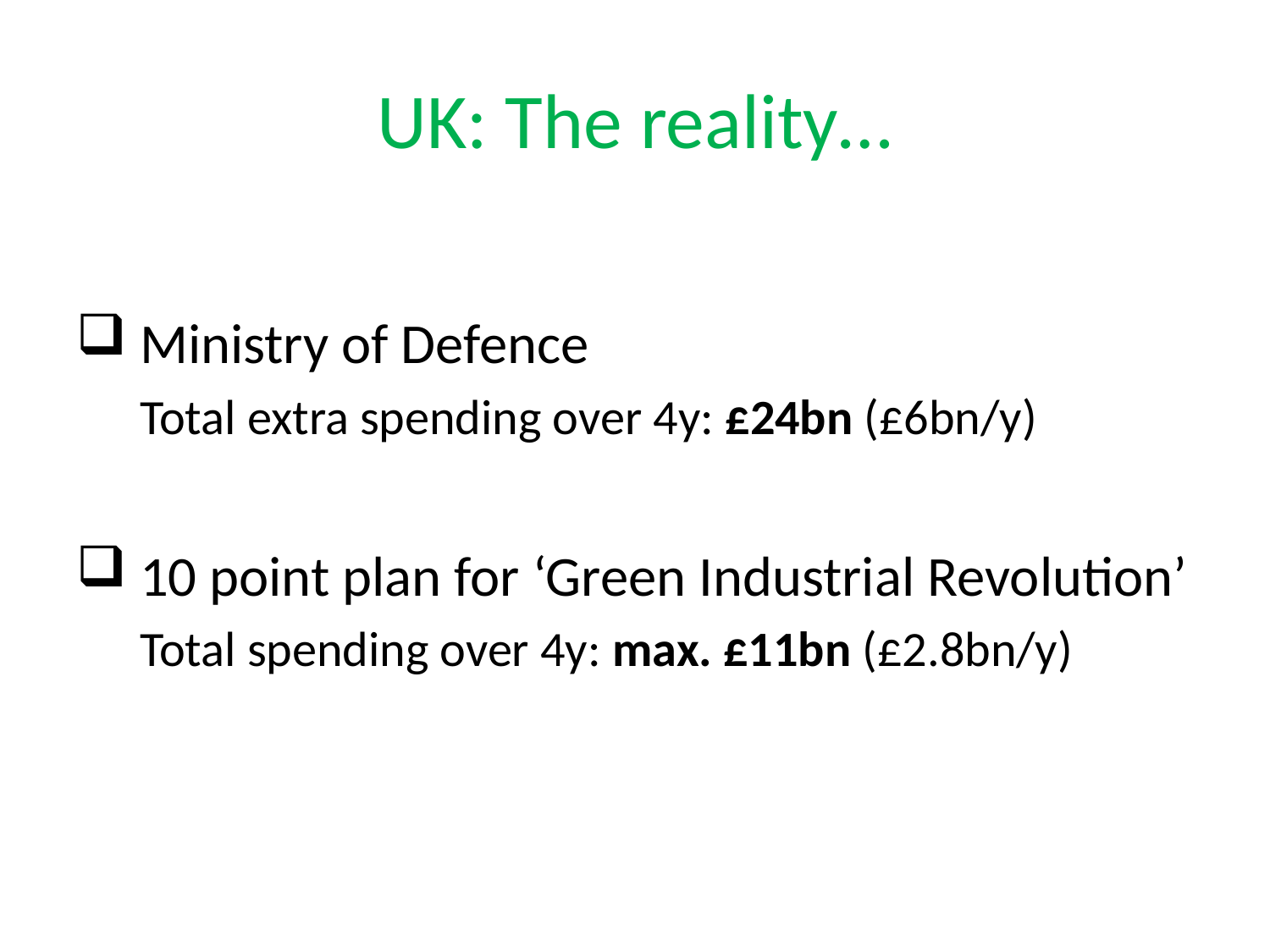

# UK: The reality…

 Ministry of Defence
Total extra spending over 4y: £24bn (£6bn/y)

 10 point plan for ‘Green Industrial Revolution’
Total spending over 4y: max. £11bn (£2.8bn/y)